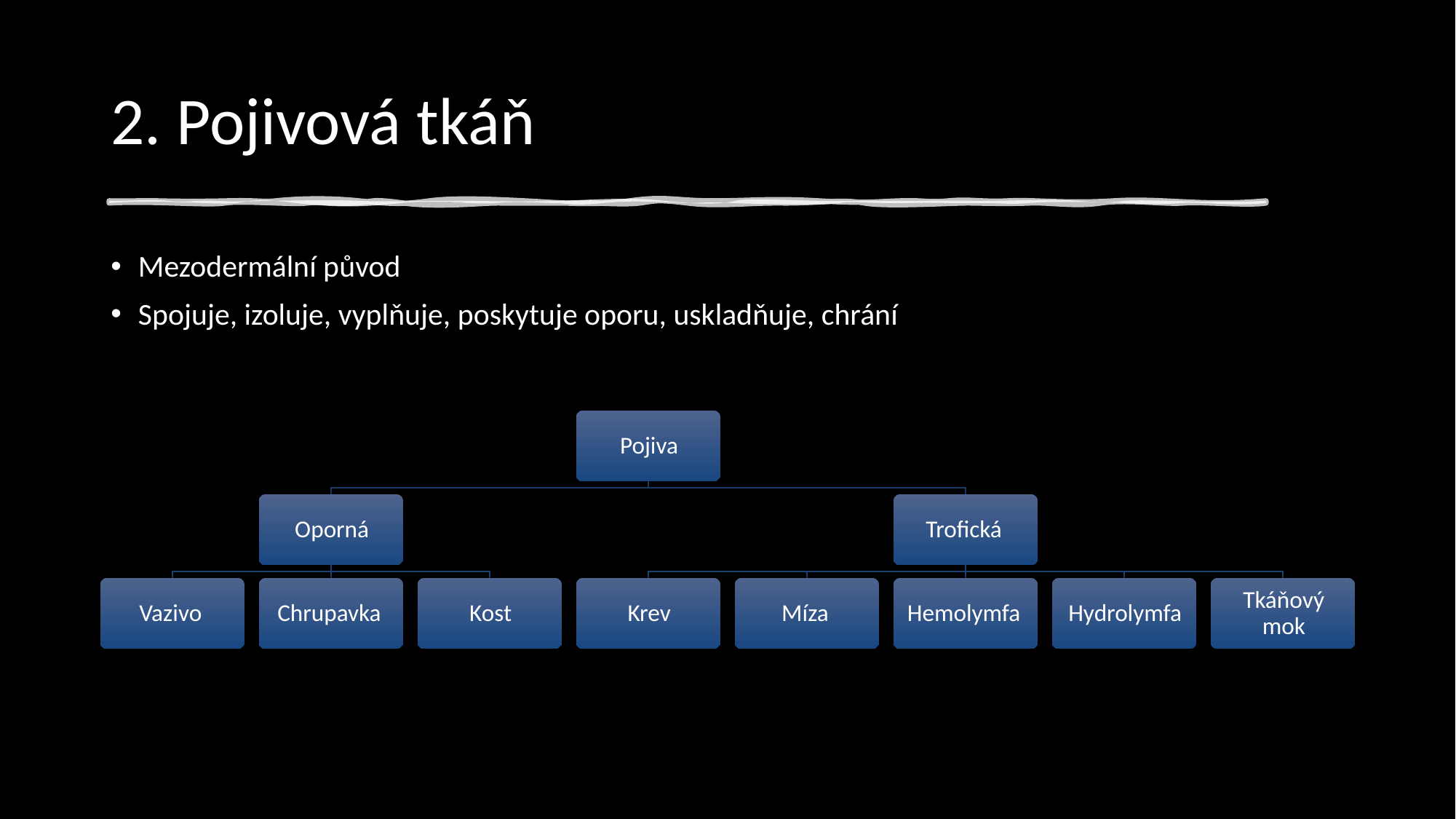

# 2. Pojivová tkáň

Mezodermální původ
Spojuje, izoluje, vyplňuje, poskytuje oporu, uskladňuje, chrání

Pojiva
Oporná
Vazivo
Chrupavka
Kost
Trofická
Krev
Míza
Hemolymfa
Hydrolymfa
Tkáňový mok